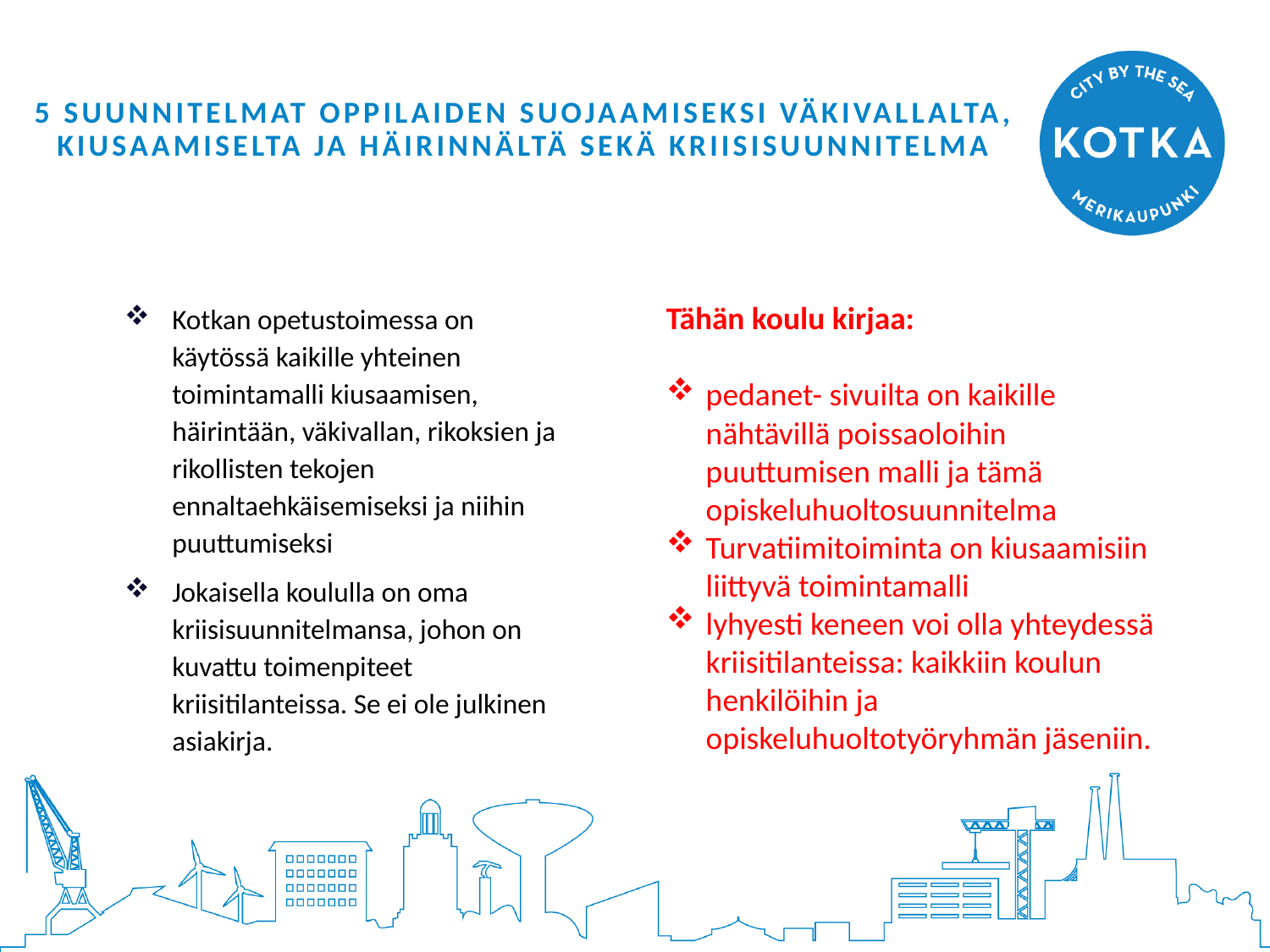

# 5 SUUNNITELMAT OPPILAIDEN SUOJAAMISEKSI VÄKIVALLALTA, KIUSAAMISELTA JA HÄIRINNÄLTÄ SEKÄ KRIISISUUNNITELMA
Kotkan opetustoimessa on käytössä kaikille yhteinen toimintamalli kiusaamisen, häirintään, väkivallan, rikoksien ja rikollisten tekojen ennaltaehkäisemiseksi ja niihin puuttumiseksi
Jokaisella koululla on oma kriisisuunnitelmansa, johon on kuvattu toimenpiteet kriisitilanteissa. Se ei ole julkinen asiakirja.
Tähän koulu kirjaa:

pedanet- sivuilta on kaikille nähtävillä poissaoloihin puuttumisen malli ja tämä opiskeluhuoltosuunnitelma
Turvatiimitoiminta on kiusaamisiin liittyvä toimintamalli
lyhyesti keneen voi olla yhteydessä kriisitilanteissa: kaikkiin koulun henkilöihin ja opiskeluhuoltotyöryhmän jäseniin.